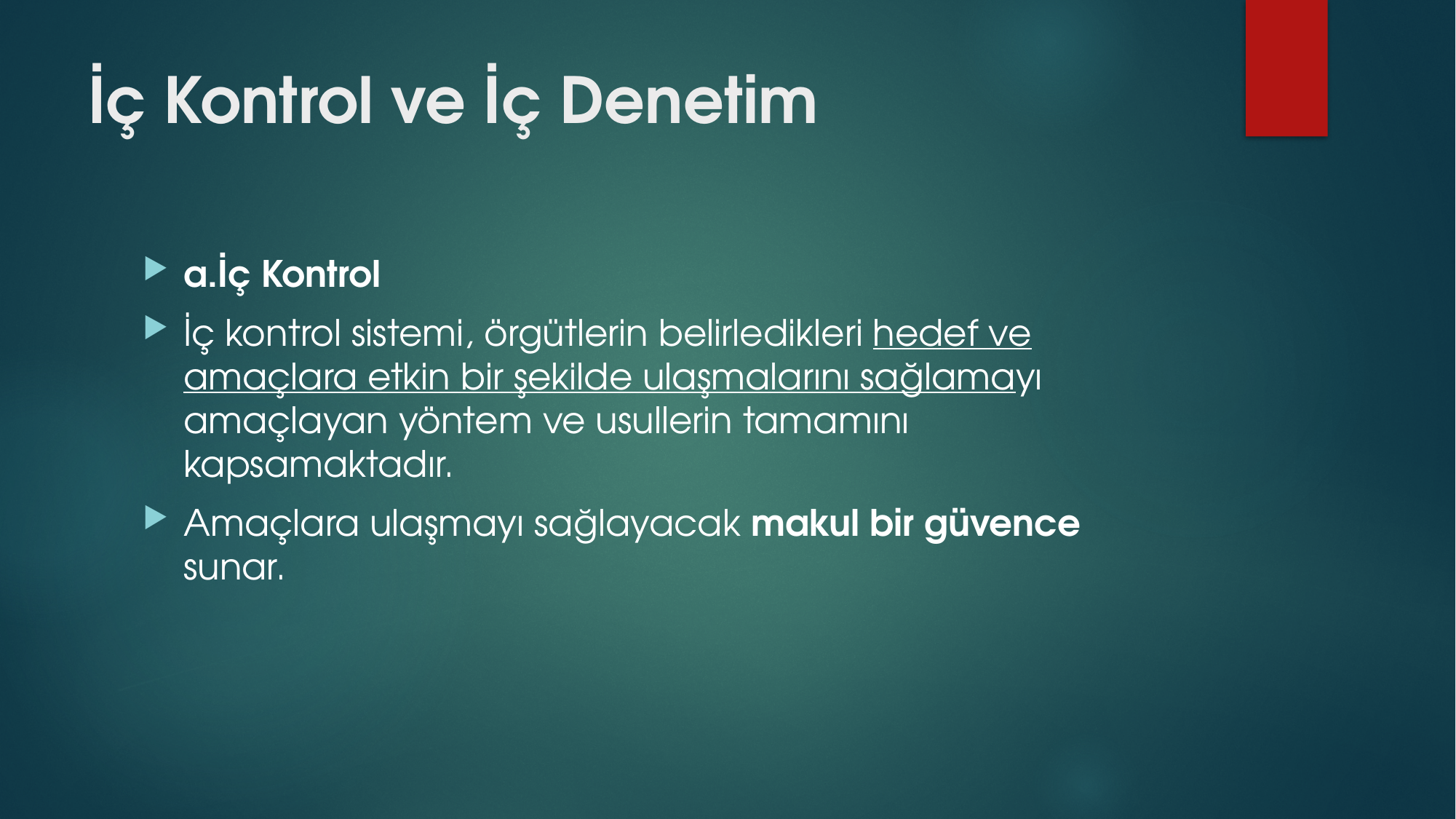

# İç Kontrol ve İç Denetim
a.İç Kontrol
İç kontrol sistemi, örgütlerin belirledikleri hedef ve amaçlara etkin bir şekilde ulaşmalarını sağlamayı amaçlayan yöntem ve usullerin tamamını kapsamaktadır.
Amaçlara ulaşmayı sağlayacak makul bir güvence sunar.